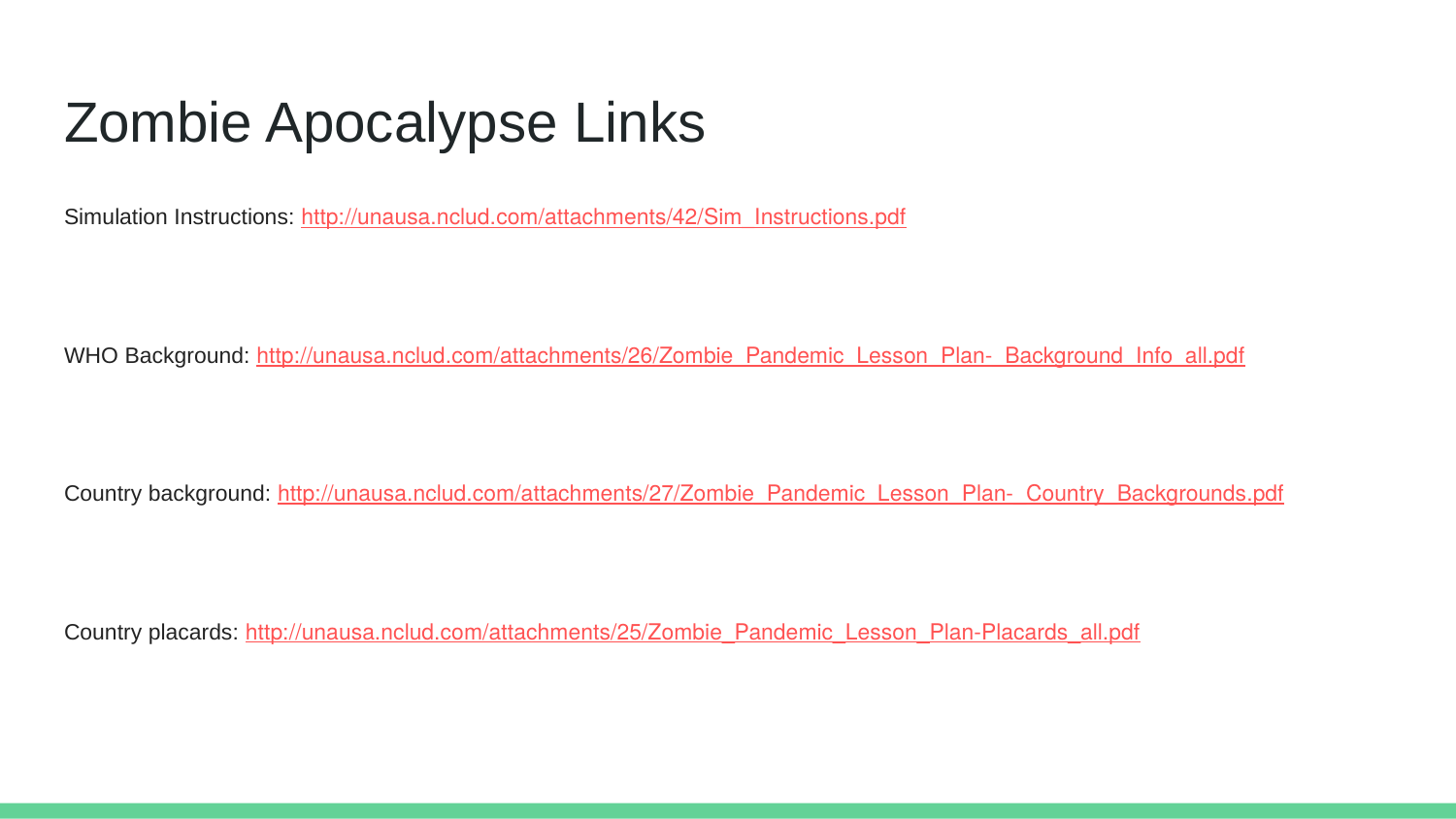

# Zombie Apocalypse Links
Simulation Instructions: http://unausa.nclud.com/attachments/42/Sim_Instructions.pdf

WHO Background: http://unausa.nclud.com/attachments/26/Zombie_Pandemic_Lesson_Plan-_Background_Info_all.pdf

Country background: http://unausa.nclud.com/attachments/27/Zombie_Pandemic_Lesson_Plan-_Country_Backgrounds.pdf

Country placards: http://unausa.nclud.com/attachments/25/Zombie_Pandemic_Lesson_Plan-Placards_all.pdf